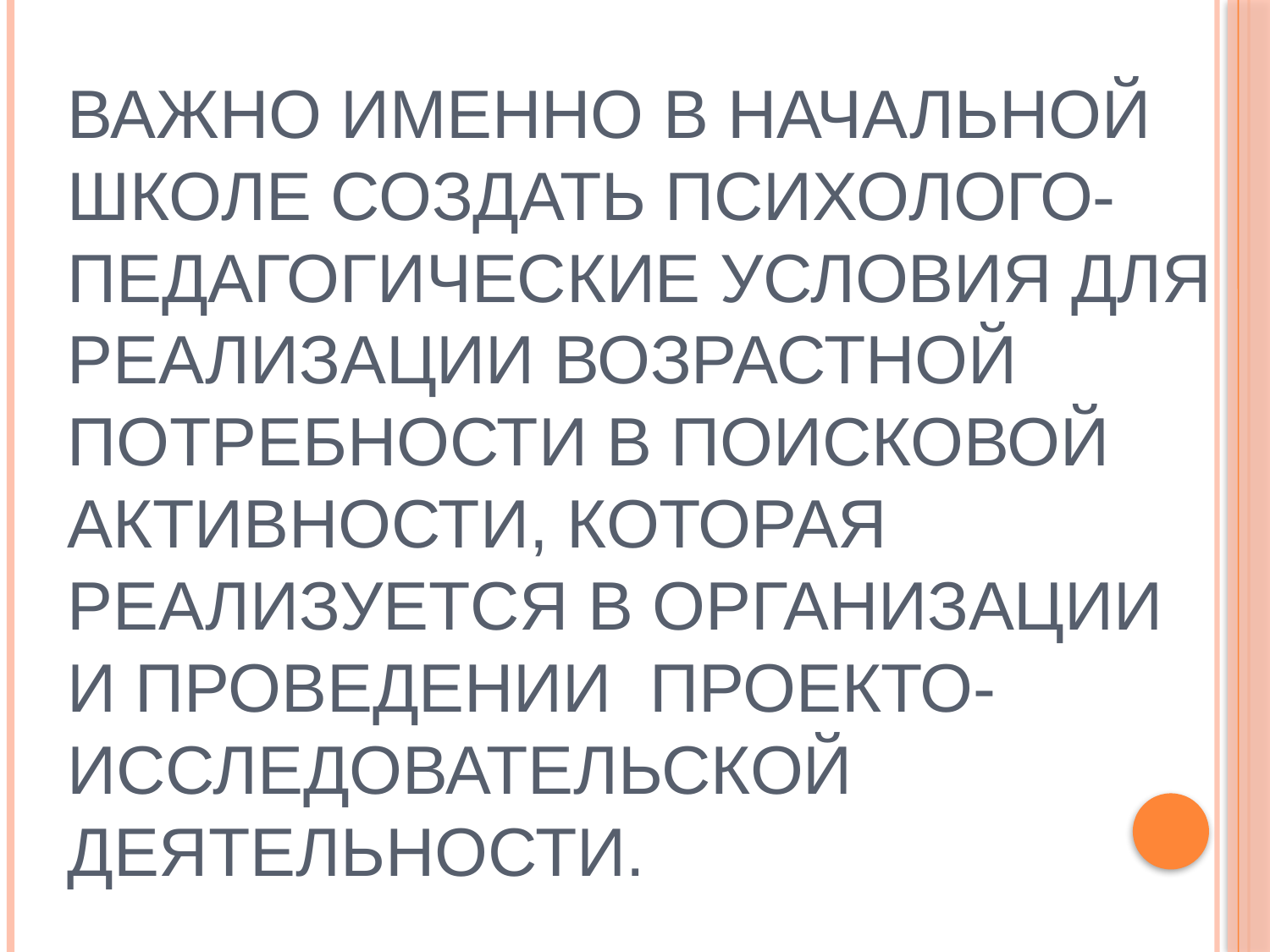

# Важно именно в начальной школе создать психолого-педагогические условия для реализации возрастной потребности в поисковой активности, которая реализуется в организации и проведении  проекто-исследовательской деятельности.